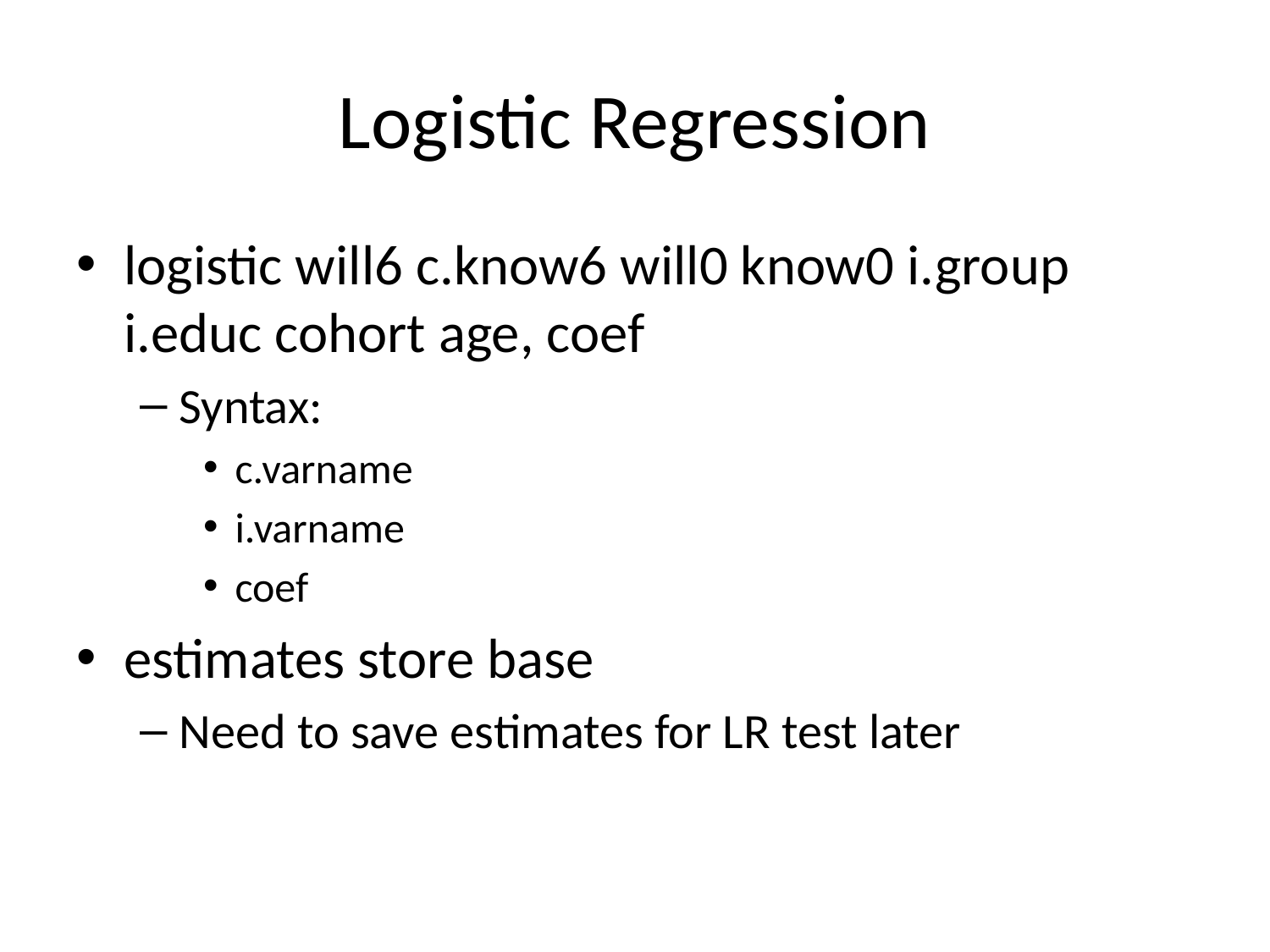

# Logistic Regression
logistic will6 c.know6 will0 know0 i.group i.educ cohort age, coef
Syntax:
c.varname
i.varname
coef
estimates store base
Need to save estimates for LR test later